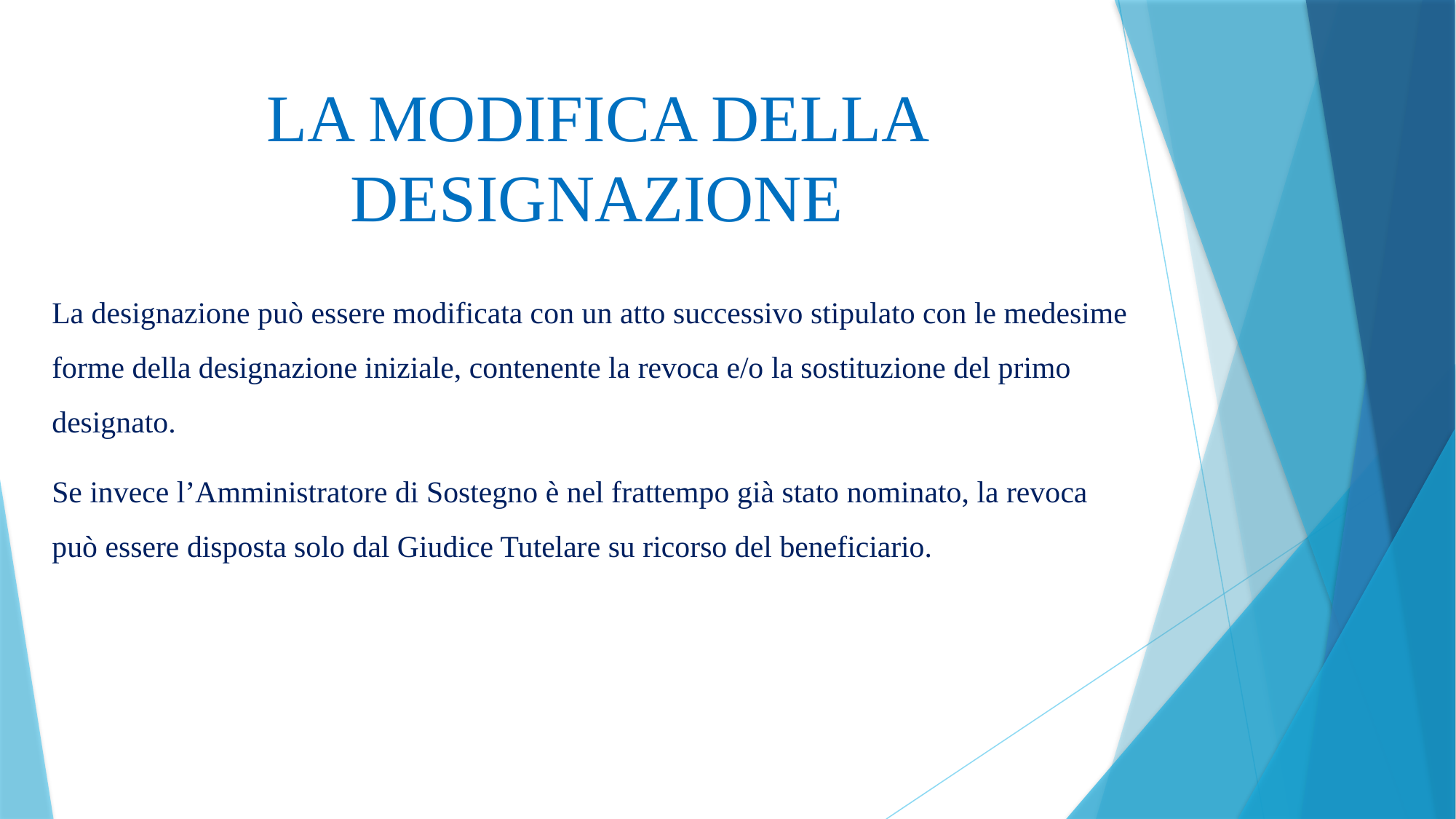

# LA MODIFICA DELLA DESIGNAZIONE
La designazione può essere modificata con un atto successivo stipulato con le medesime forme della designazione iniziale, contenente la revoca e/o la sostituzione del primo designato.
Se invece l’Amministratore di Sostegno è nel frattempo già stato nominato, la revoca può essere disposta solo dal Giudice Tutelare su ricorso del beneficiario.